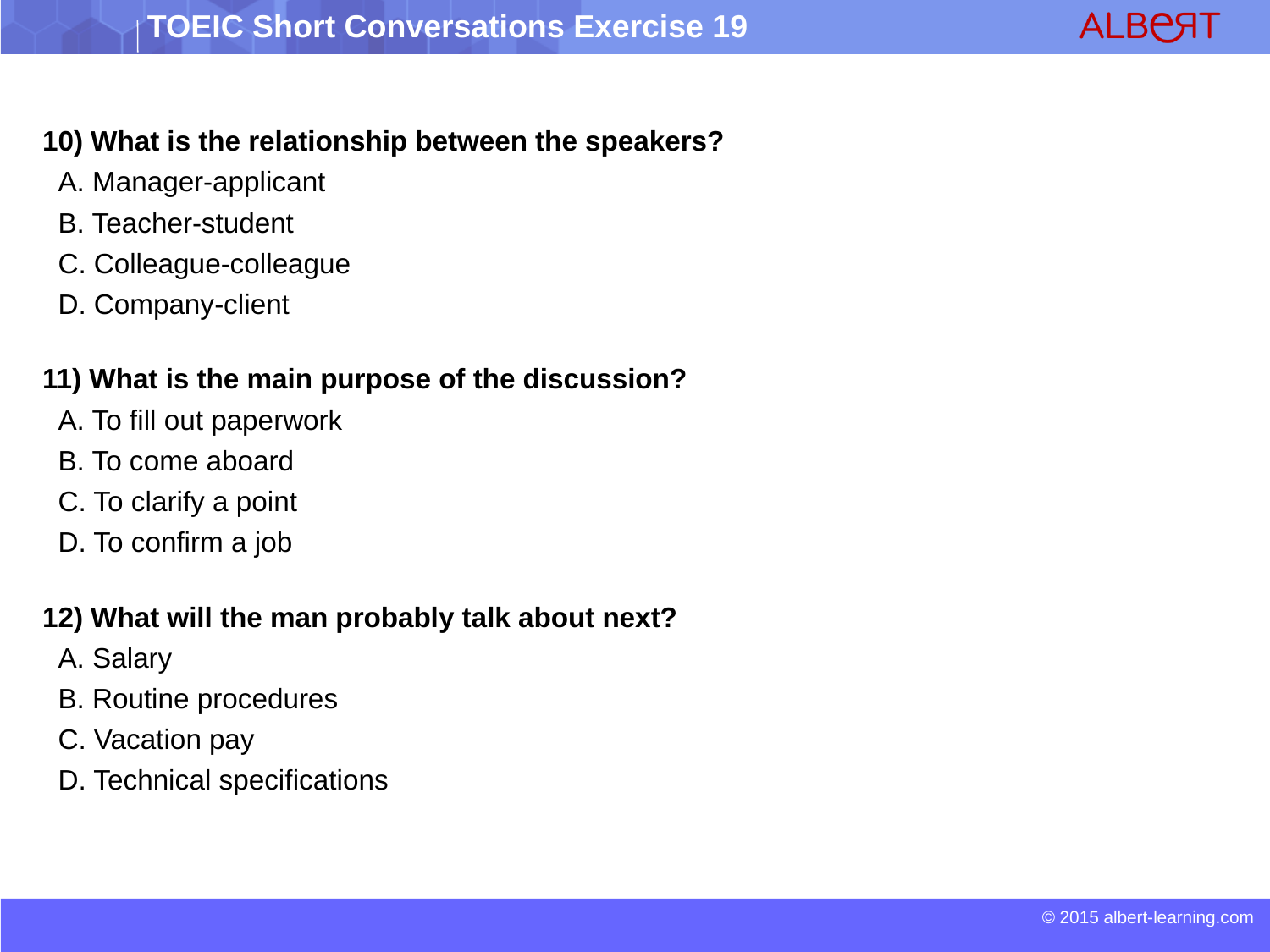

10) What is the relationship between the speakers?
  A. Manager-applicant
  B. Teacher-student
  C. Colleague-colleague
  D. Company-client
11) What is the main purpose of the discussion?
  A. To fill out paperwork
  B. To come aboard
  C. To clarify a point
  D. To confirm a job
12) What will the man probably talk about next?
  A. Salary
  B. Routine procedures
  C. Vacation pay
  D. Technical specifications